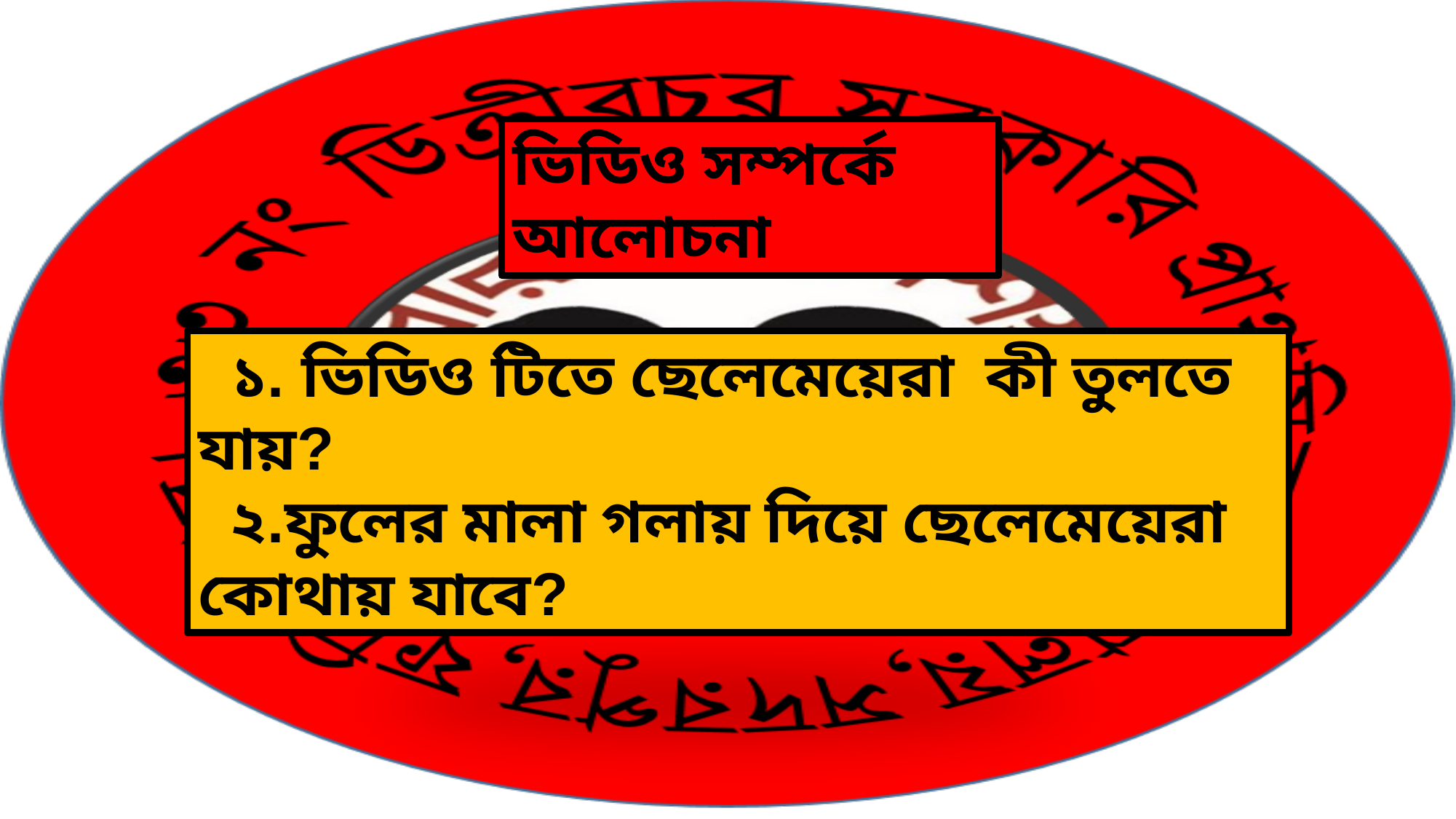

ভিডিও সম্পর্কে আলোচনা
  ১. ভিডিও টিতে ছেলেমেয়েরা  কী তুলতে যায়?
  ২.ফুলের মালা গলায় দিয়ে ছেলেমেয়েরা কোথায় যাবে?